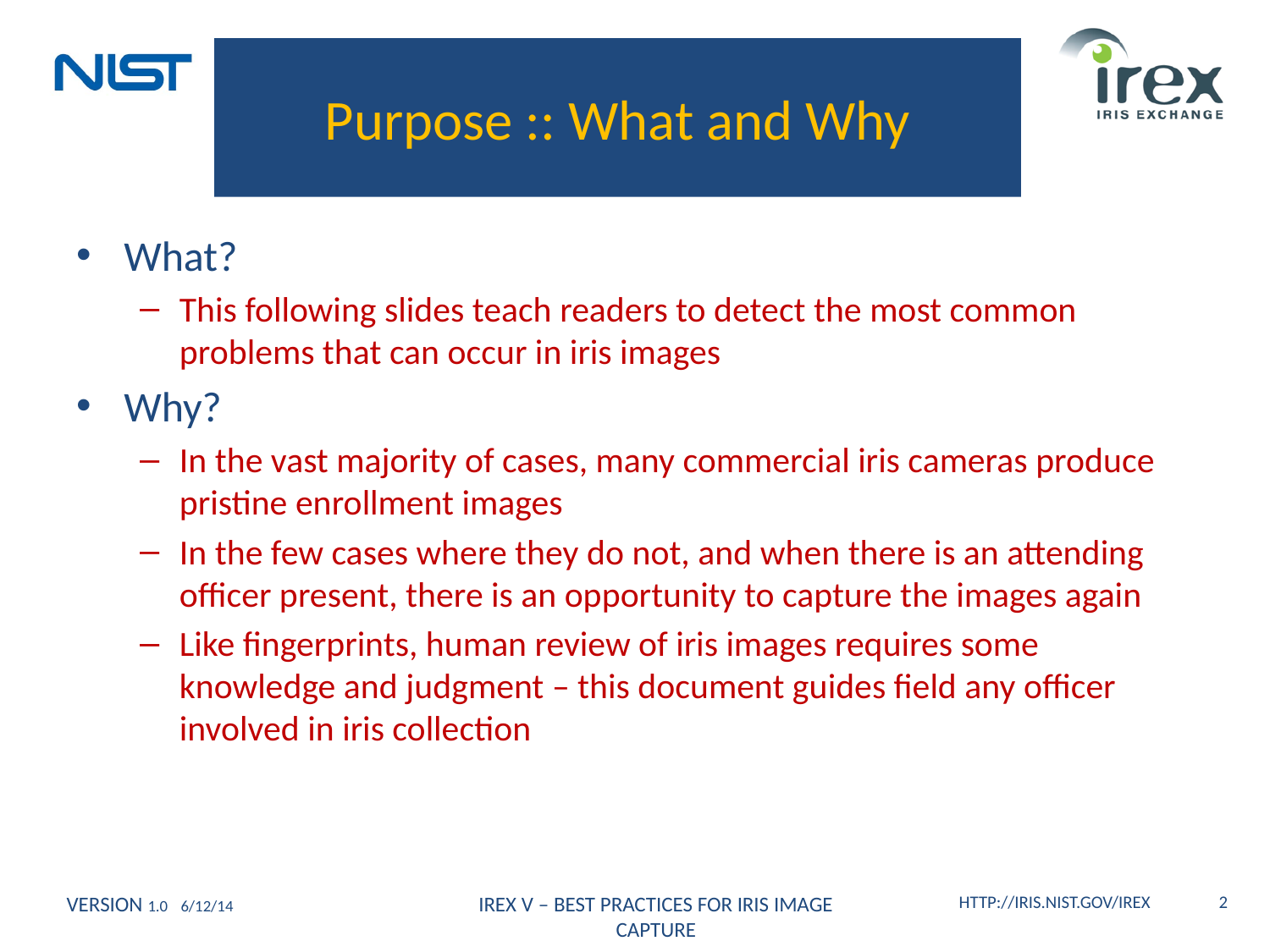

# Purpose :: What and Why
What?
This following slides teach readers to detect the most common problems that can occur in iris images
Why?
In the vast majority of cases, many commercial iris cameras produce pristine enrollment images
In the few cases where they do not, and when there is an attending officer present, there is an opportunity to capture the images again
Like fingerprints, human review of iris images requires some knowledge and judgment – this document guides field any officer involved in iris collection